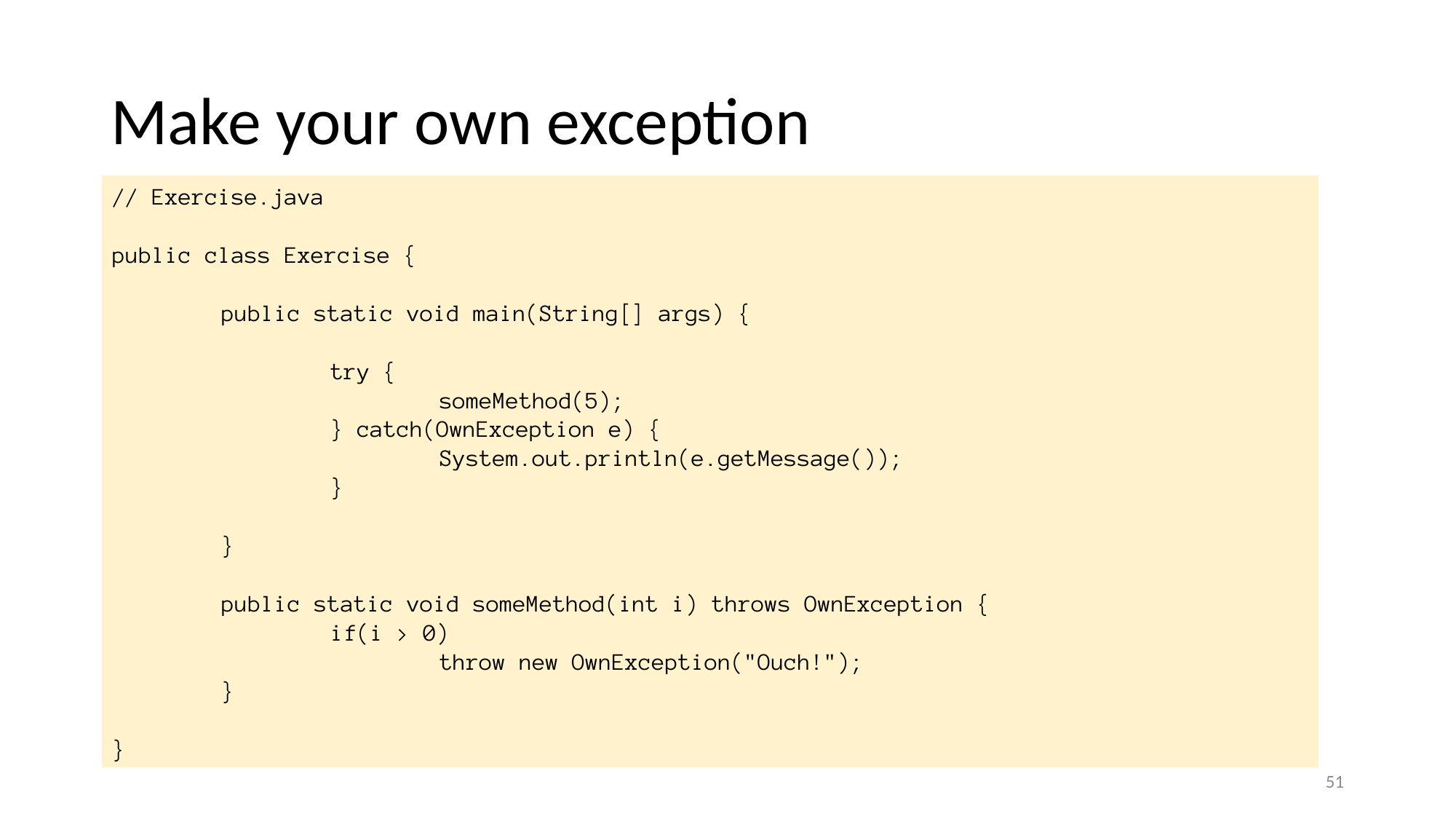

# Make your own exception
// Exercise.java

public class Exercise {

	public static void main(String[] args) {

		try {
			someMethod(5);
		} catch(OwnException e) {
			System.out.println(e.getMessage());
		}

	}

	public static void someMethod(int i) throws OwnException {
		if(i > 0)
			throw new OwnException("Ouch!");
	}

}
51